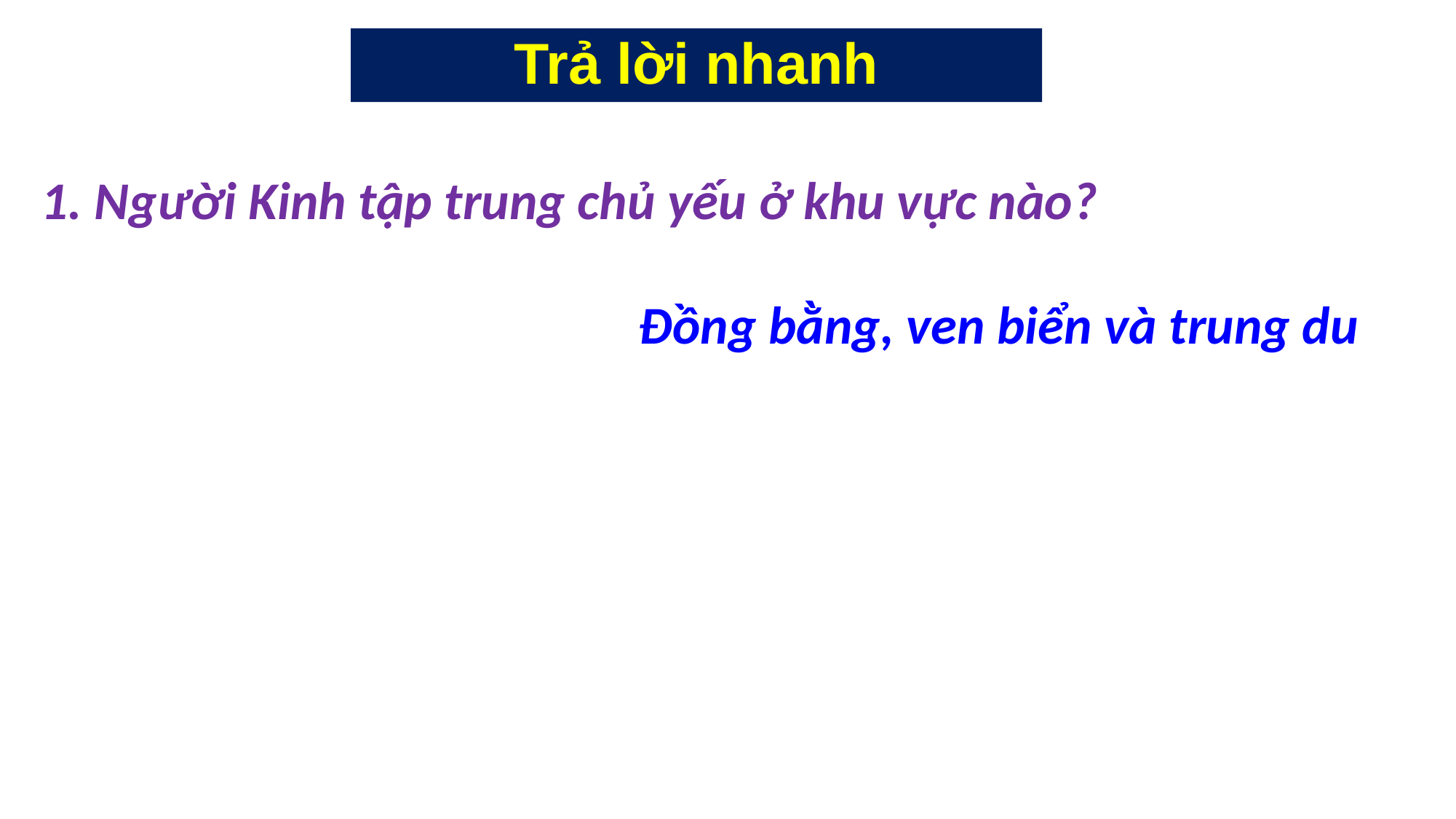

# Trả lời nhanh
1. Người Kinh tập trung chủ yếu ở khu vực nào?
Đồng bằng, ven biển và trung du
4
3
1
2